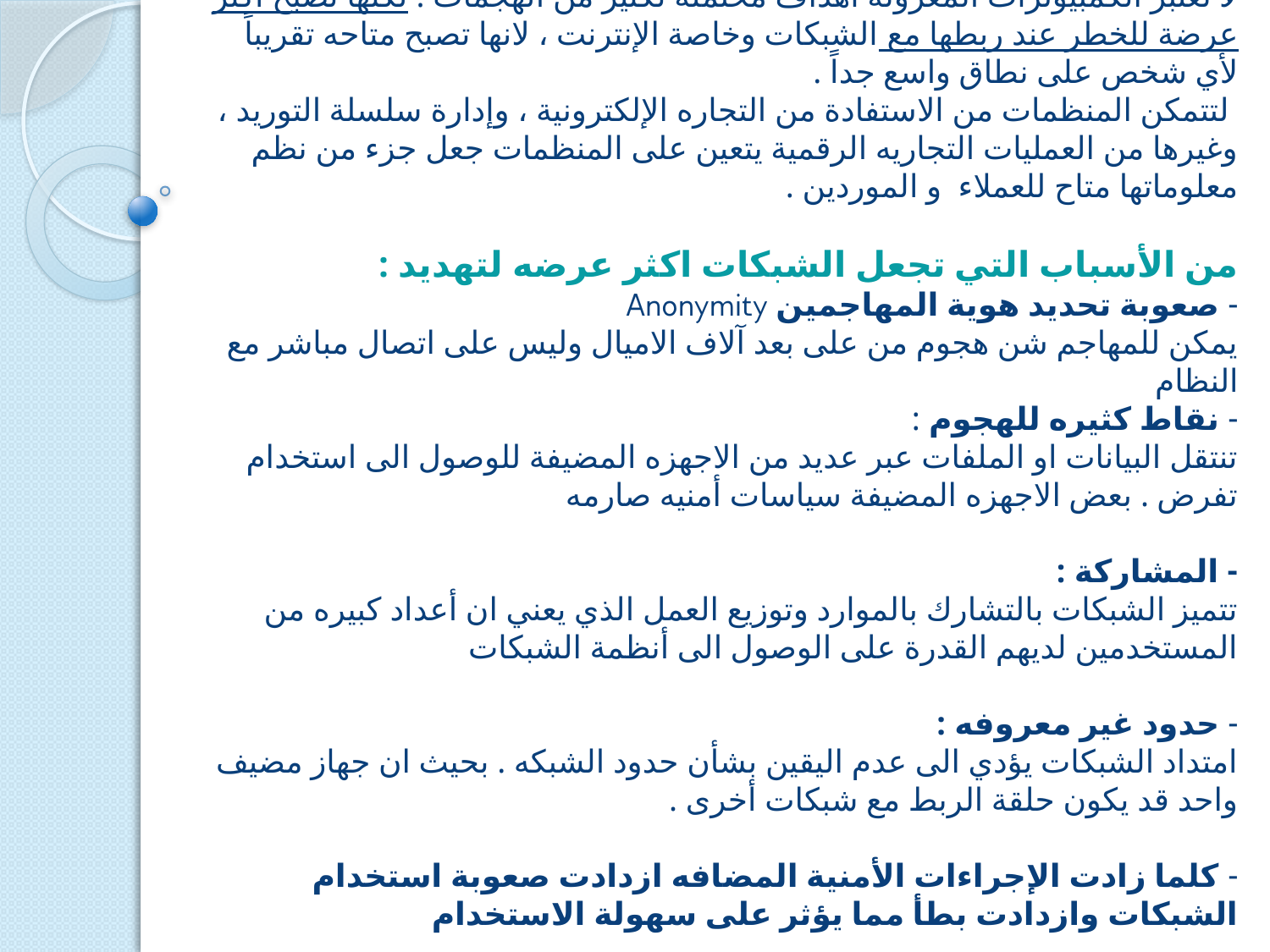

# امن الشبكات :  لا تعتبر الكمبيوترات المعزولة أهداف محتملة لكثير من الهجمات . لكنها تصبح اكثر عرضة للخطر عند ربطها مع الشبكات وخاصة الإنترنت ، لانها تصبح متاحه تقريباً لأي شخص على نطاق واسع جداً . لتتمكن المنظمات من الاستفادة من التجاره الإلكترونية ، وإدارة سلسلة التوريد ، وغيرها من العمليات التجاريه الرقمية يتعين على المنظمات جعل جزء من نظم معلوماتها متاح للعملاء  و الموردين .  من الأسباب التي تجعل الشبكات اكثر عرضه لتهديد :  - صعوبة تحديد هوية المهاجمين Anonymity يمكن للمهاجم شن هجوم من على بعد آلاف الاميال وليس على اتصال مباشر مع النظام  - نقاط كثيره للهجوم : تنتقل البيانات او الملفات عبر عديد من الاجهزه المضيفة للوصول الى استخدام تفرض . بعض الاجهزه المضيفة سياسات أمنيه صارمه  - المشاركة :  تتميز الشبكات بالتشارك بالموارد وتوزيع العمل الذي يعني ان أعداد كبيره من المستخدمين لديهم القدرة على الوصول الى أنظمة الشبكات  - حدود غير معروفه :  امتداد الشبكات يؤدي الى عدم اليقين بشأن حدود الشبكه . بحيث ان جهاز مضيف واحد قد يكون حلقة الربط مع شبكات أخرى .  - كلما زادت الإجراءات الأمنية المضافه ازدادت صعوبة استخدام الشبكات وازدادت بطأ مما يؤثر على سهولة الاستخدام